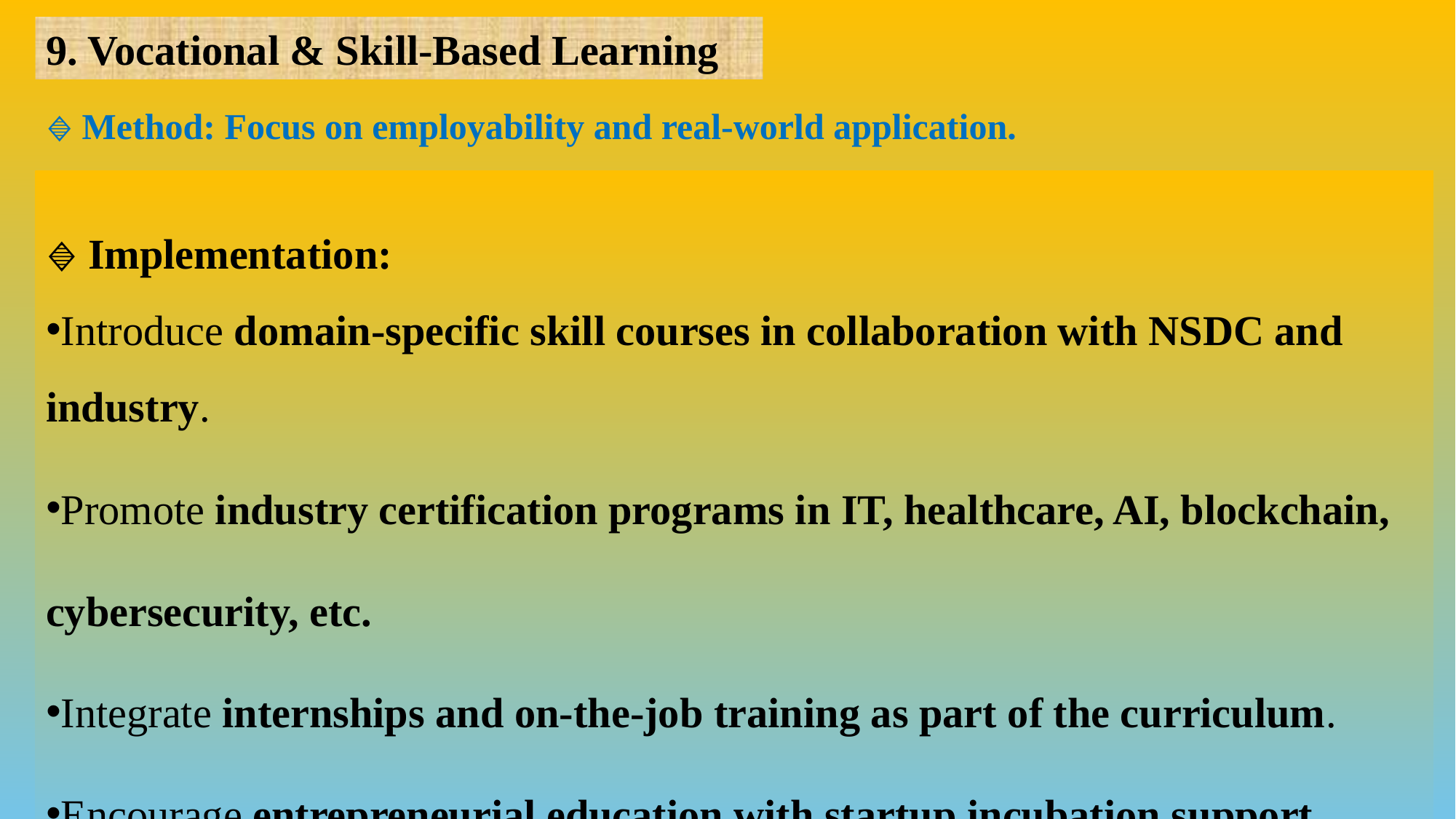

9. Vocational & Skill-Based Learning
🔹 Method: Focus on employability and real-world application.
🔹 Implementation:
Introduce domain-specific skill courses in collaboration with NSDC and industry.
Promote industry certification programs in IT, healthcare, AI, blockchain, cybersecurity, etc.
Integrate internships and on-the-job training as part of the curriculum.
Encourage entrepreneurial education with startup incubation support.